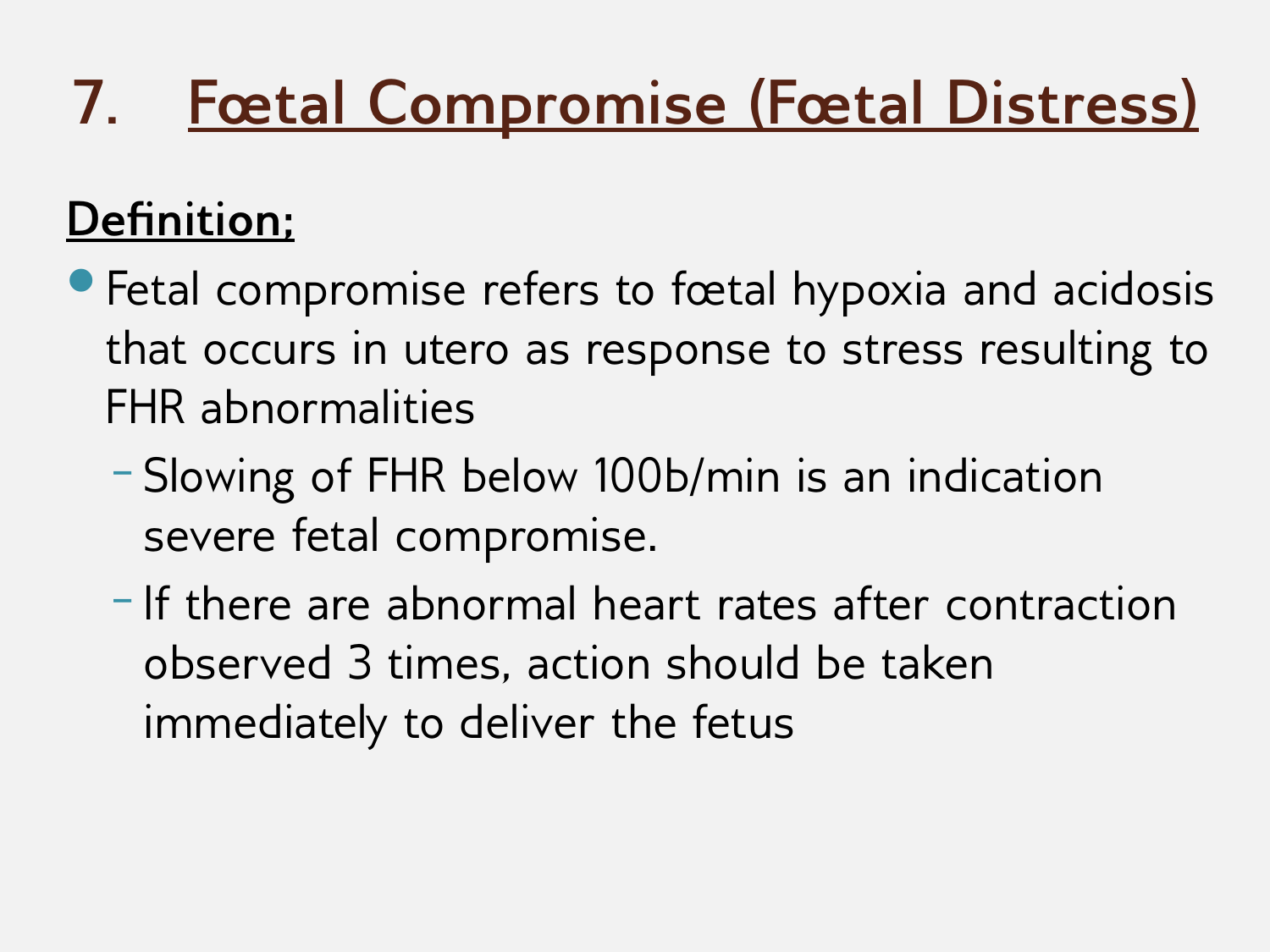

# Foetal Compromise (Foetal Distress)
Definition;
Fetal compromise refers to foetal hypoxia and acidosis that occurs in utero as response to stress resulting to FHR abnormalities
Slowing of FHR below 100b/min is an indication severe fetal compromise.
If there are abnormal heart rates after contraction observed 3 times, action should be taken immediately to deliver the fetus